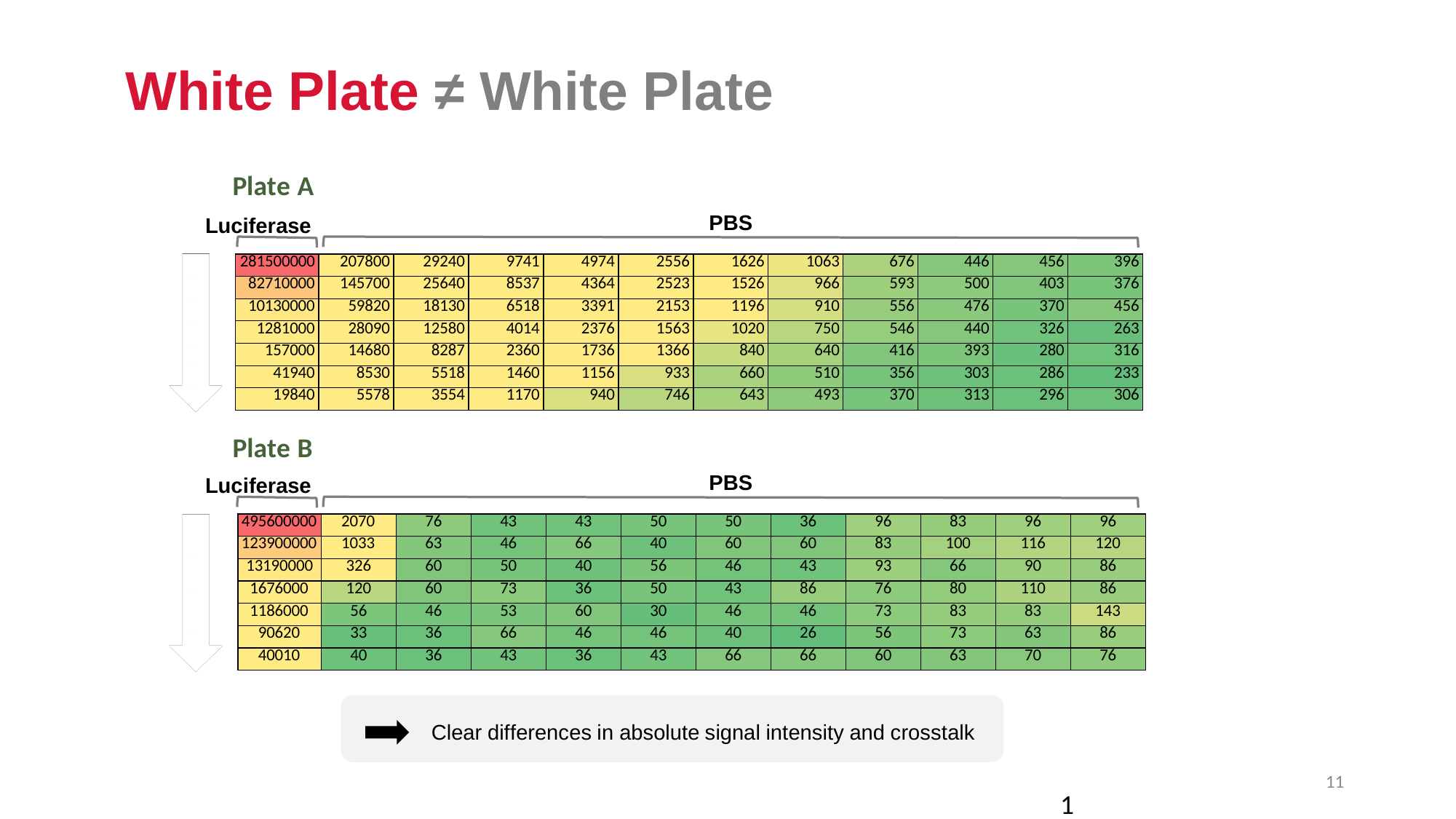

White Plate ≠ White Plate
Plate A
Luciferase
PBS

| 281500000 | 207800 | 29240 | 9741 | 4974 | 2556 | 1626 | 1063 | 676 | 446 | 456 | 396 |
| --- | --- | --- | --- | --- | --- | --- | --- | --- | --- | --- | --- |
| 82710000 | 145700 | 25640 | 8537 | 4364 | 2523 | 1526 | 966 | 593 | 500 | 403 | 376 |
| 10130000 | 59820 | 18130 | 6518 | 3391 | 2153 | 1196 | 910 | 556 | 476 | 370 | 456 |
| 1281000 | 28090 | 12580 | 4014 | 2376 | 1563 | 1020 | 750 | 546 | 440 | 326 | 263 |
| 157000 | 14680 | 8287 | 2360 | 1736 | 1366 | 840 | 640 | 416 | 393 | 280 | 316 |
| 41940 | 8530 | 5518 | 1460 | 1156 | 933 | 660 | 510 | 356 | 303 | 286 | 233 |
| 19840 | 5578 | 3554 | 1170 | 940 | 746 | 643 | 493 | 370 | 313 | 296 | 306 |

Plate B
Luciferase
PBS

| 495600000 | 2070 | 76 | 43 | 43 | 50 | 50 | 36 | 96 | 83 | 96 | 96 |
| --- | --- | --- | --- | --- | --- | --- | --- | --- | --- | --- | --- |
| 123900000 | 1033 | 63 | 46 | 66 | 40 | 60 | 60 | 83 | 100 | 116 | 120 |
| 13190000 | 326 | 60 | 50 | 40 | 56 | 46 | 43 | 93 | 66 | 90 | 86 |
| 1676000 | 120 | 60 | 73 | 36 | 50 | 43 | 86 | 76 | 80 | 110 | 86 |
| 1186000 | 56 | 46 | 53 | 60 | 30 | 46 | 46 | 73 | 83 | 83 | 143 |
| 90620 | 33 | 36 | 66 | 46 | 46 | 40 | 26 | 56 | 73 | 63 | 86 |
| 40010 | 40 | 36 | 43 | 36 | 43 | 66 | 66 | 60 | 63 | 70 | 76 |

Clear differences in absolute signal intensity and crosstalk

11
11